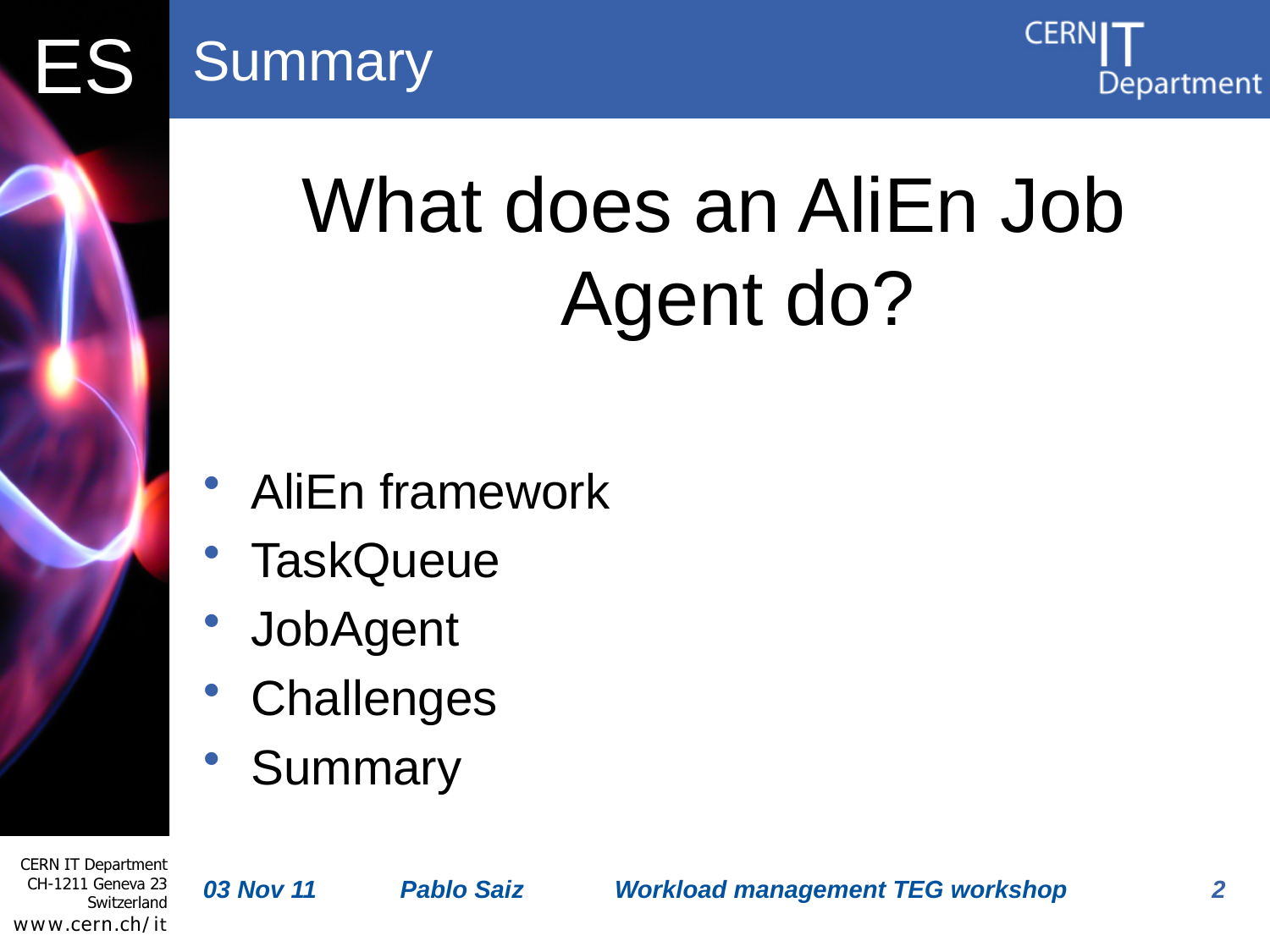

# Summary
What does an AliEn Job Agent do?

AliEn framework
TaskQueue
JobAgent
Challenges
Summary